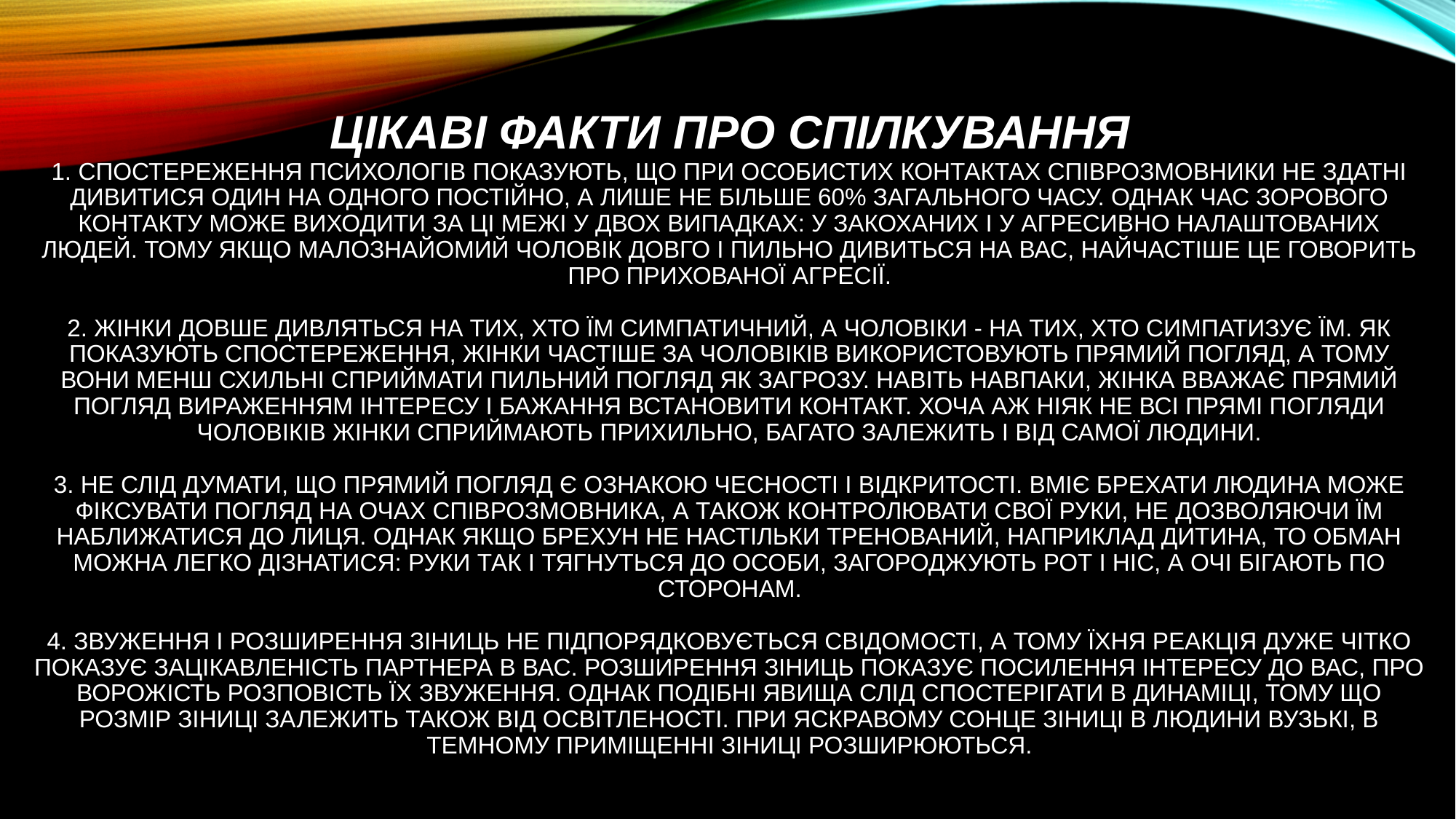

# Цікаві факти про спілкування 1. Спостереження психологів показують, що при особистих контактах співрозмовники не здатні дивитися один на одного постійно, а лише не більше 60% загального часу. Однак час зорового контакту може виходити за ці межі у двох випадках: у закоханих і у агресивно налаштованих людей. Тому якщо малознайомий чоловік довго і пильно дивиться на вас, найчастіше це говорить про прихованої агресії. 2. Жінки довше дивляться на тих, хто їм симпатичний, а чоловіки - на тих, хто симпатизує їм. Як показують спостереження, жінки частіше за чоловіків використовують прямий погляд, а тому вони менш схильні сприймати пильний погляд як загрозу. Навіть навпаки, жінка вважає прямий погляд вираженням інтересу і бажання встановити контакт. Хоча аж ніяк не всі прямі погляди чоловіків жінки сприймають прихильно, багато залежить і від самої людини. 3. Не слід думати, що прямий погляд є ознакою чесності і відкритості. Вміє брехати людина може фіксувати погляд на очах співрозмовника, а також контролювати свої руки, не дозволяючи їм наближатися до лиця. Однак якщо брехун не настільки тренований, наприклад дитина, то обман можна легко дізнатися: руки так і тягнуться до особи, загороджують рот і ніс, а очі бігають по сторонам. 4. Звуження і розширення зіниць не підпорядковується свідомості, а тому їхня реакція дуже чітко показує зацікавленість партнера в вас. Розширення зіниць показує посилення інтересу до вас, про ворожість розповість їх звуження. Однак подібні явища слід спостерігати в динаміці, тому що розмір зіниці залежить також від освітленості. При яскравому сонце зіниці в людини вузькі, в темному приміщенні зіниці розширюються.